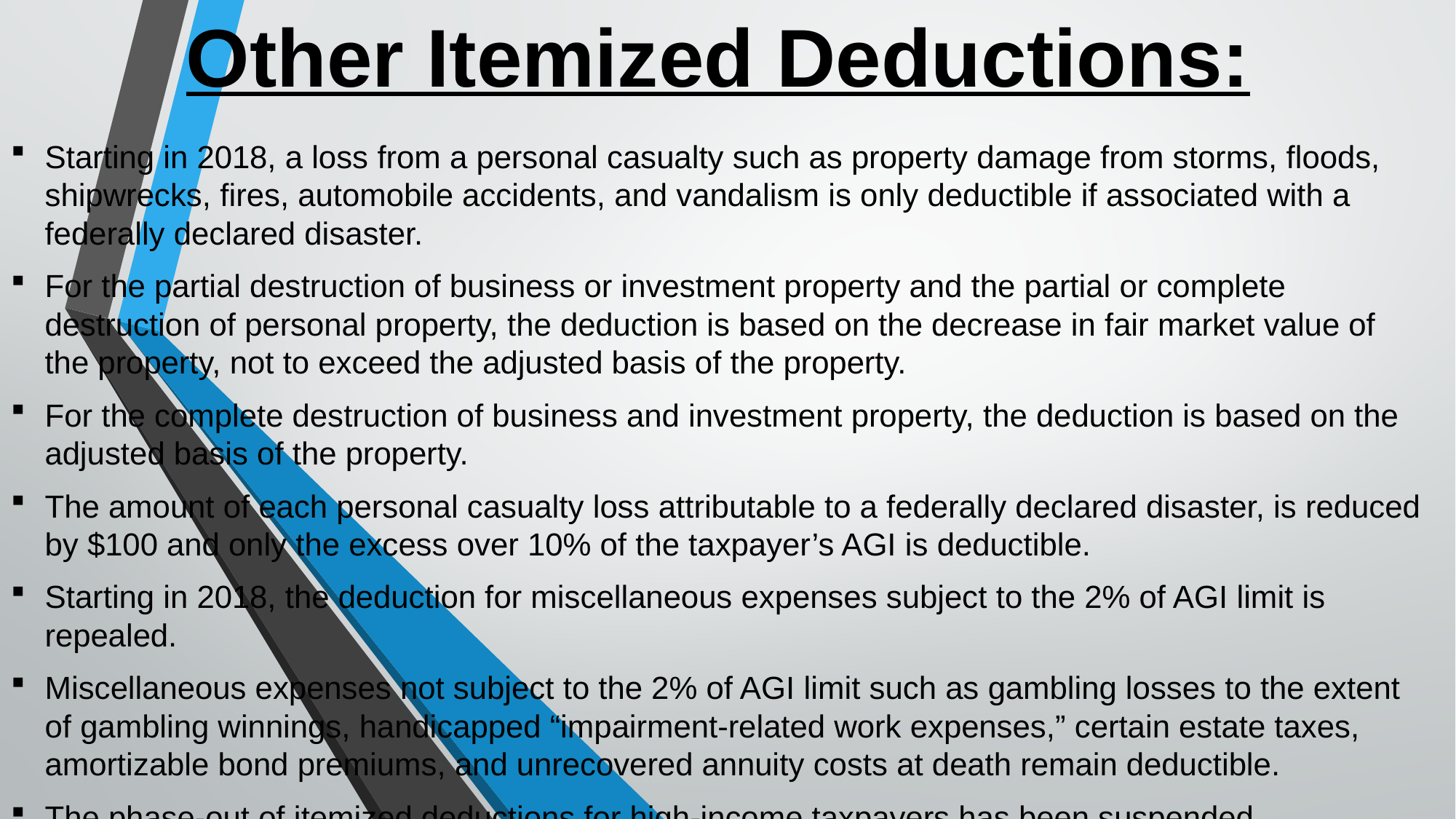

Other Itemized Deductions:

Starting in 2018, a loss from a personal casualty such as property damage from storms, floods, shipwrecks, fires, automobile accidents, and vandalism is only deductible if associated with a federally declared disaster.

For the partial destruction of business or investment property and the partial or complete destruction of personal property, the deduction is based on the decrease in fair market value of the property, not to exceed the adjusted basis of the property.

For the complete destruction of business and investment property, the deduction is based on the adjusted basis of the property.

The amount of each personal casualty loss attributable to a federally declared disaster, is reduced by $100 and only the excess over 10% of the taxpayer’s AGI is deductible.

Starting in 2018, the deduction for miscellaneous expenses subject to the 2% of AGI limit is repealed.

Miscellaneous expenses not subject to the 2% of AGI limit such as gambling losses to the extent of gambling winnings, handicapped “impairment-related work expenses,” certain estate taxes, amortizable bond premiums, and unrecovered annuity costs at death remain deductible.

The phase-out of itemized deductions for high-income taxpayers has been suspended.
#